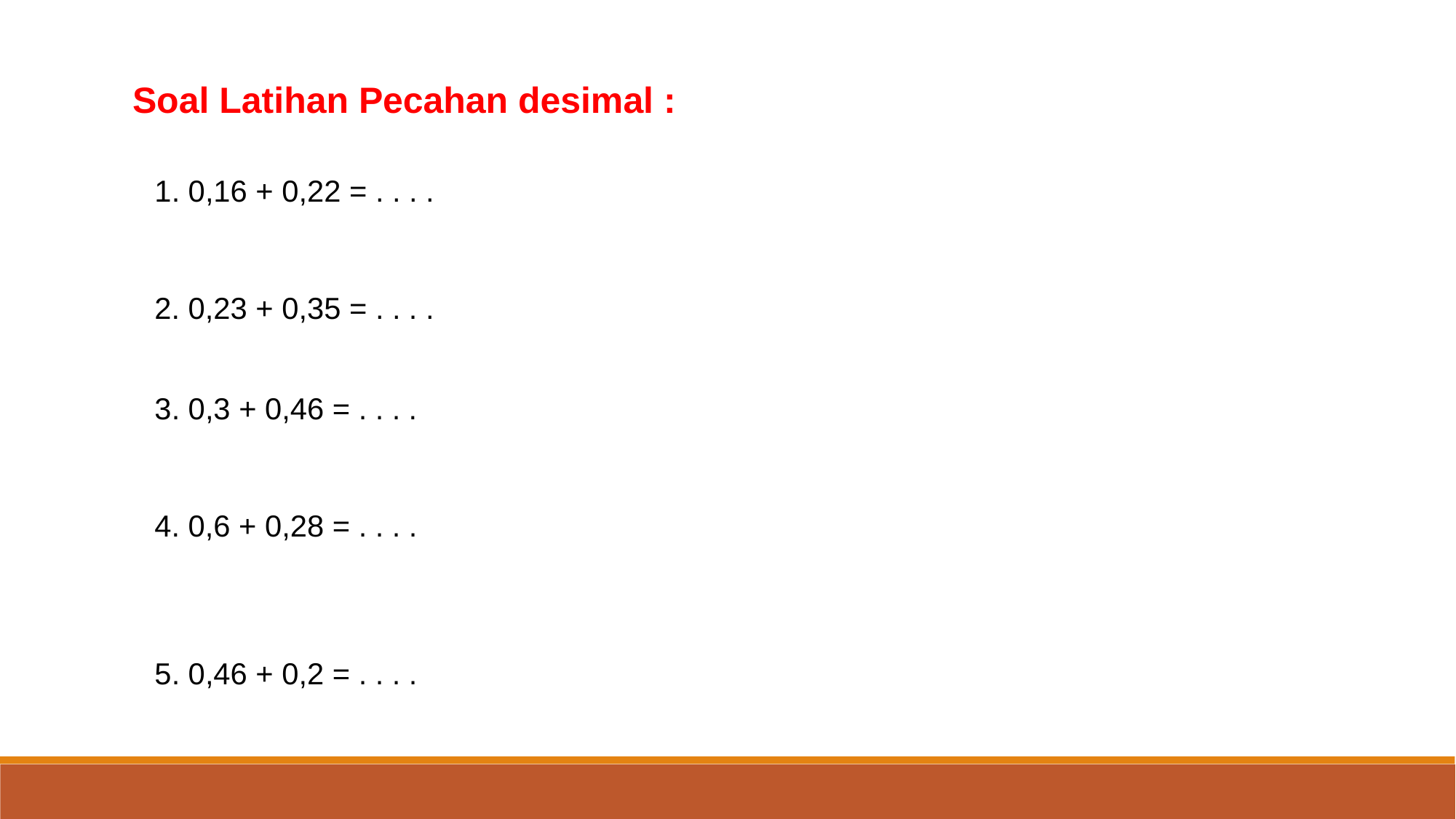

Soal Latihan Pecahan desimal :
1. 0,16 + 0,22 = . . . .
2. 0,23 + 0,35 = . . . .
3. 0,3 + 0,46 = . . . .
4. 0,6 + 0,28 = . . . .
5. 0,46 + 0,2 = . . . .